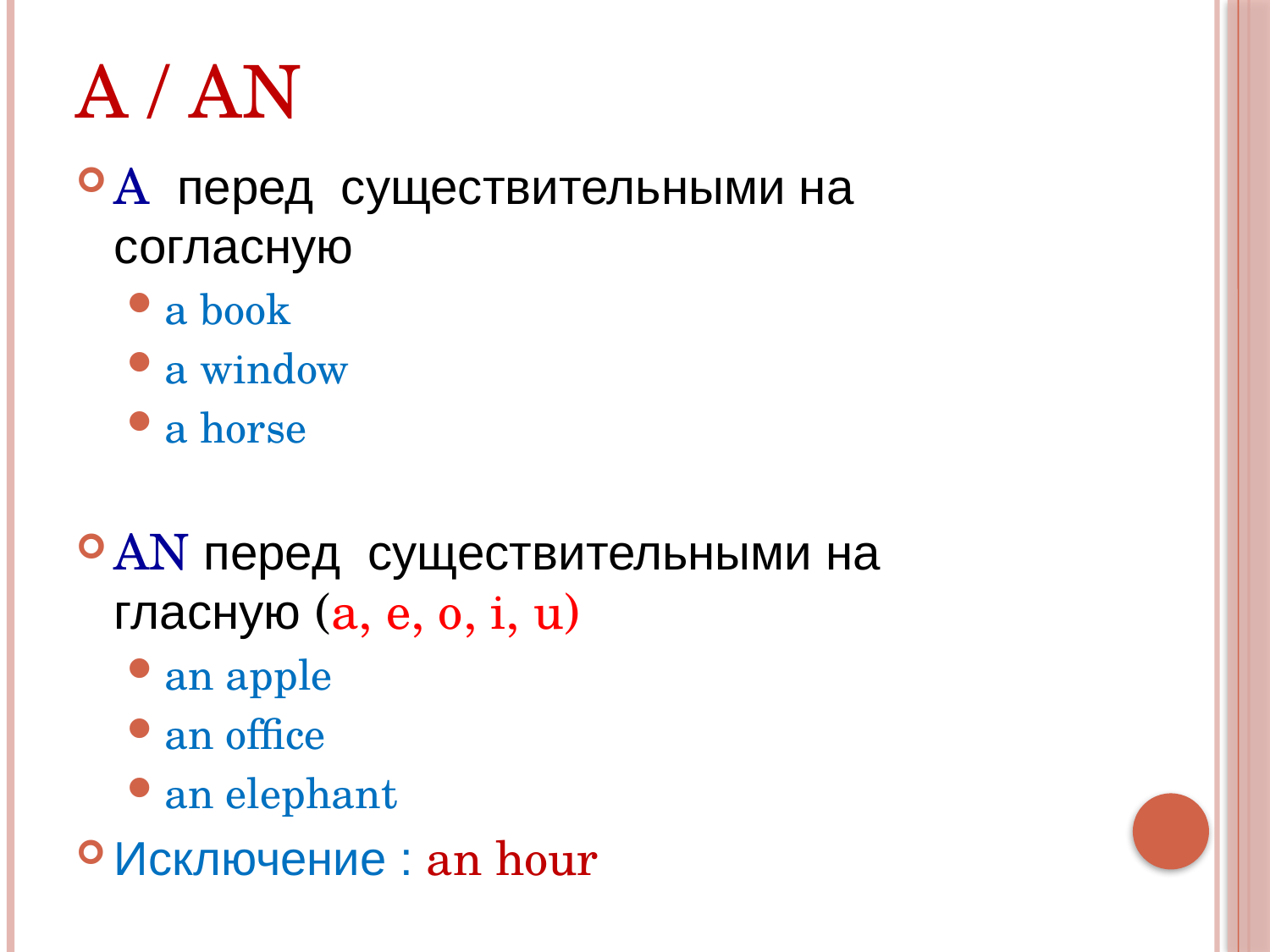

# a / an
A  перед  существительными на   согласную
a book
a window
a horse

AN перед  существительными на   гласную (a, e, o, i, u)
an apple
an office
an elephant
Исключение : an hour